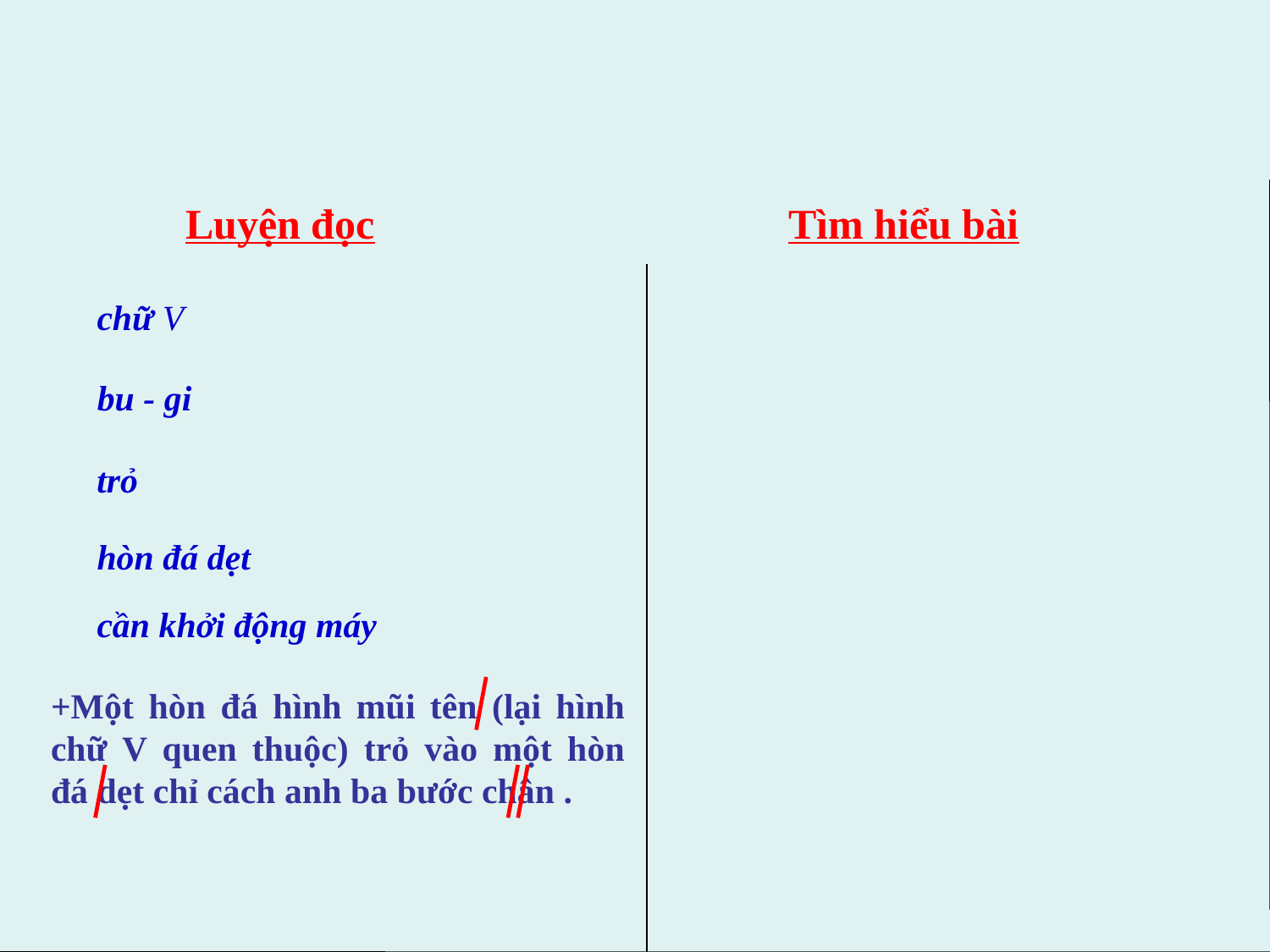

Luyện đọc
Tìm hiểu bài

chữ V
bu - gi
trỏ
hòn đá dẹt
cần khởi động máy
+Một hòn đá hình mũi tên (lại hình chữ V quen thuộc) trỏ vào một hòn đá dẹt chỉ cách anh ba bước chân .